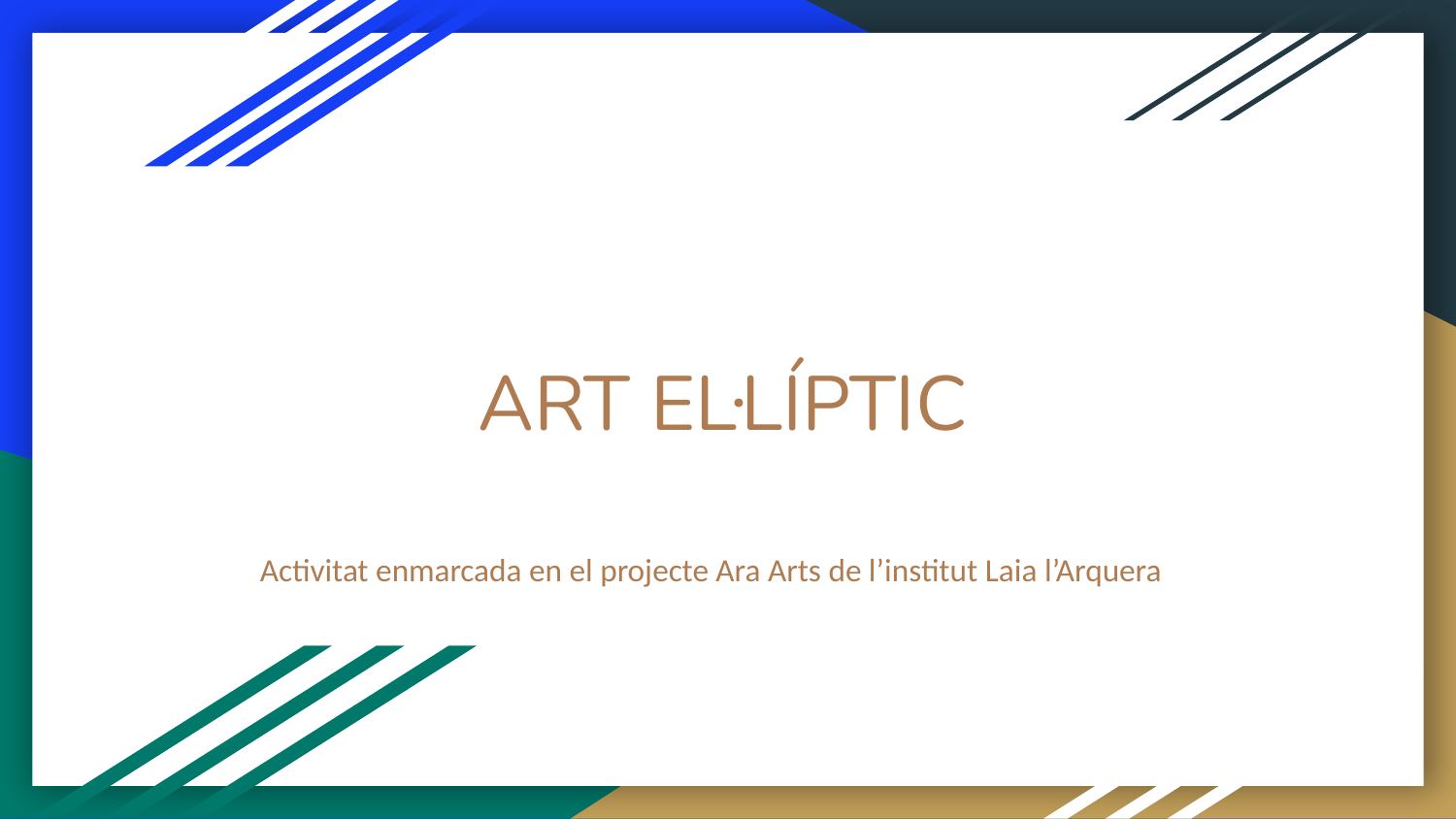

# ART EL·LÍPTIC
Activitat enmarcada en el projecte Ara Arts de l’institut Laia l’Arquera